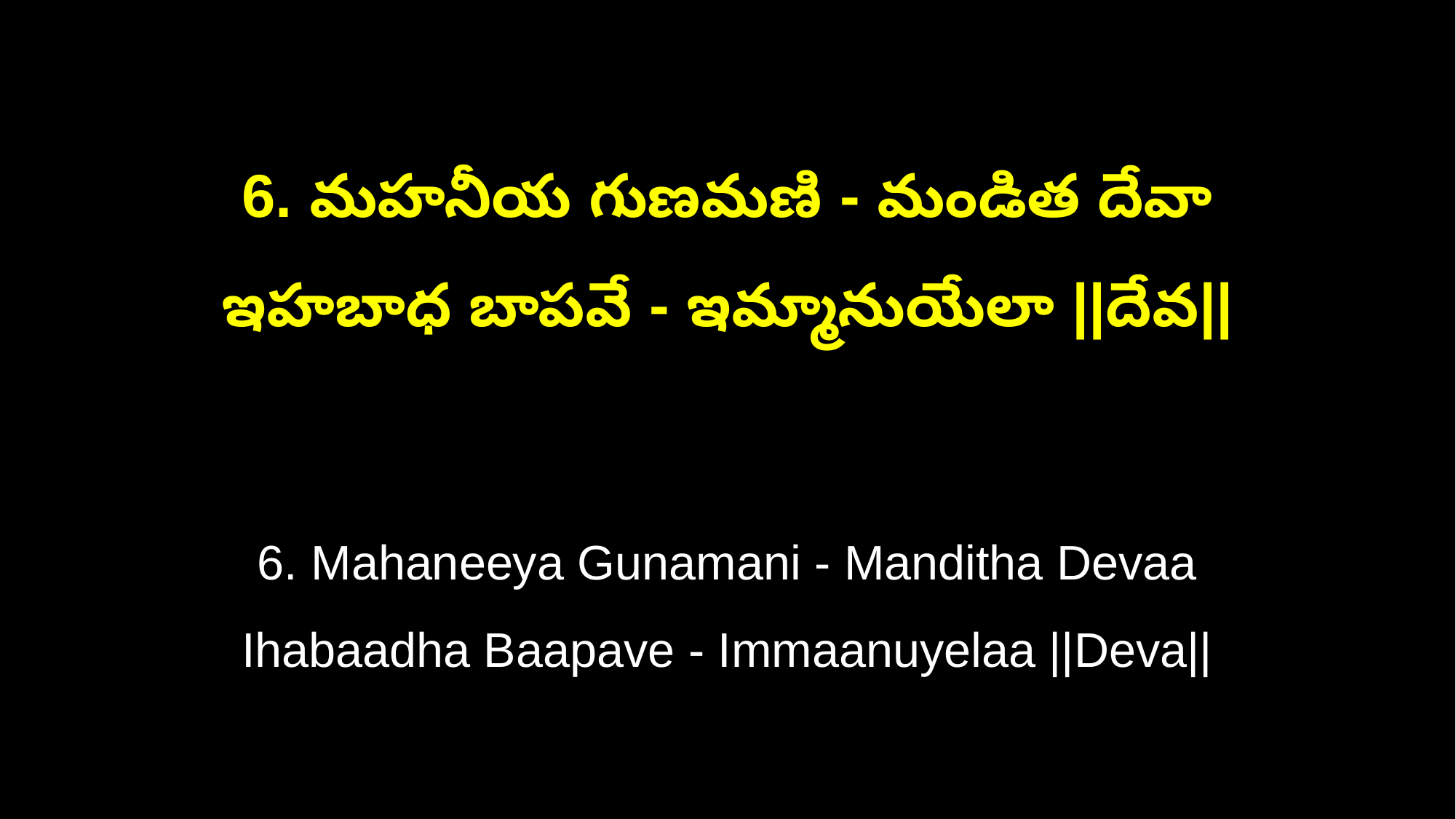

6. మహనీయ గుణమణి - మండిత దేవా
ఇహబాధ బాపవే - ఇమ్మానుయేలా ||దేవ||
6. Mahaneeya Gunamani - Manditha Devaa
Ihabaadha Baapave - Immaanuyelaa ||Deva||